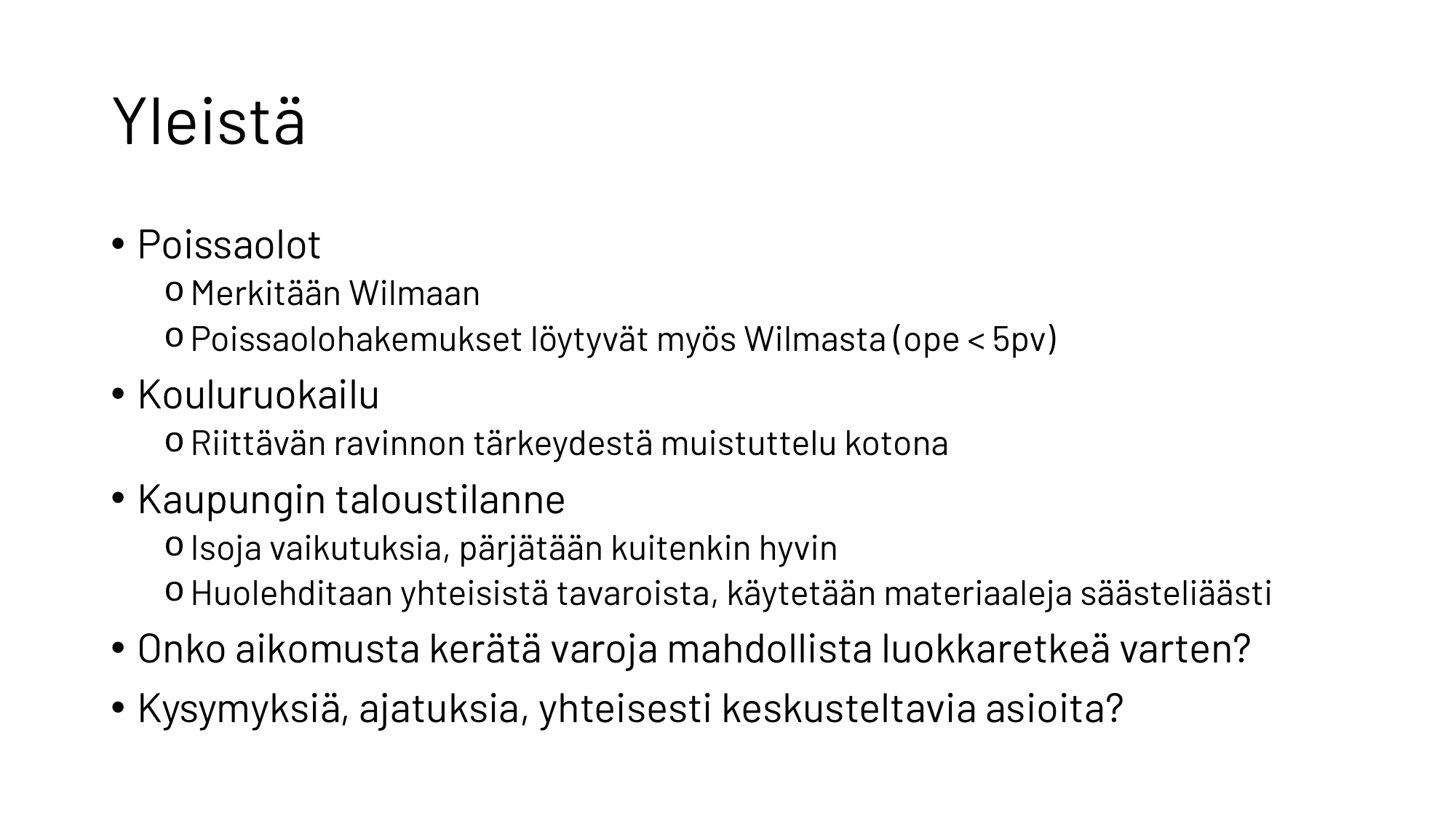

# Yleistä
Poissaolot
Merkitään Wilmaan
Poissaolohakemukset löytyvät myös Wilmasta (ope < 5pv)
Kouluruokailu
Riittävän ravinnon tärkeydestä muistuttelu kotona
Kaupungin taloustilanne
Isoja vaikutuksia, pärjätään kuitenkin hyvin
Huolehditaan yhteisistä tavaroista, käytetään materiaaleja säästeliäästi
Onko aikomusta kerätä varoja mahdollista luokkaretkeä varten?
Kysymyksiä, ajatuksia, yhteisesti keskusteltavia asioita?